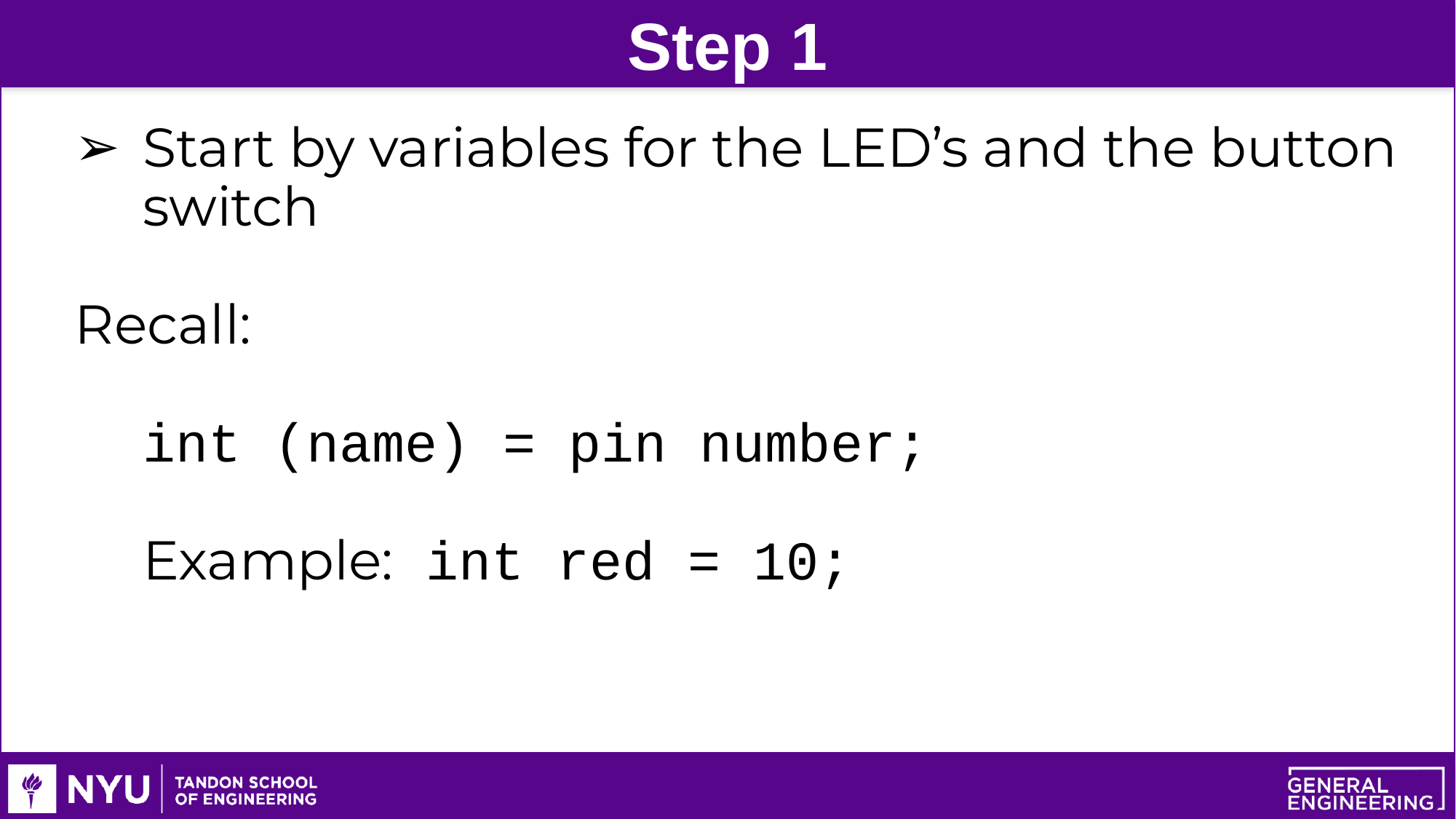

Step 1
Start by variables for the LED’s and the button switch

Recall:

int (name) = pin number;

Example: int red = 10;